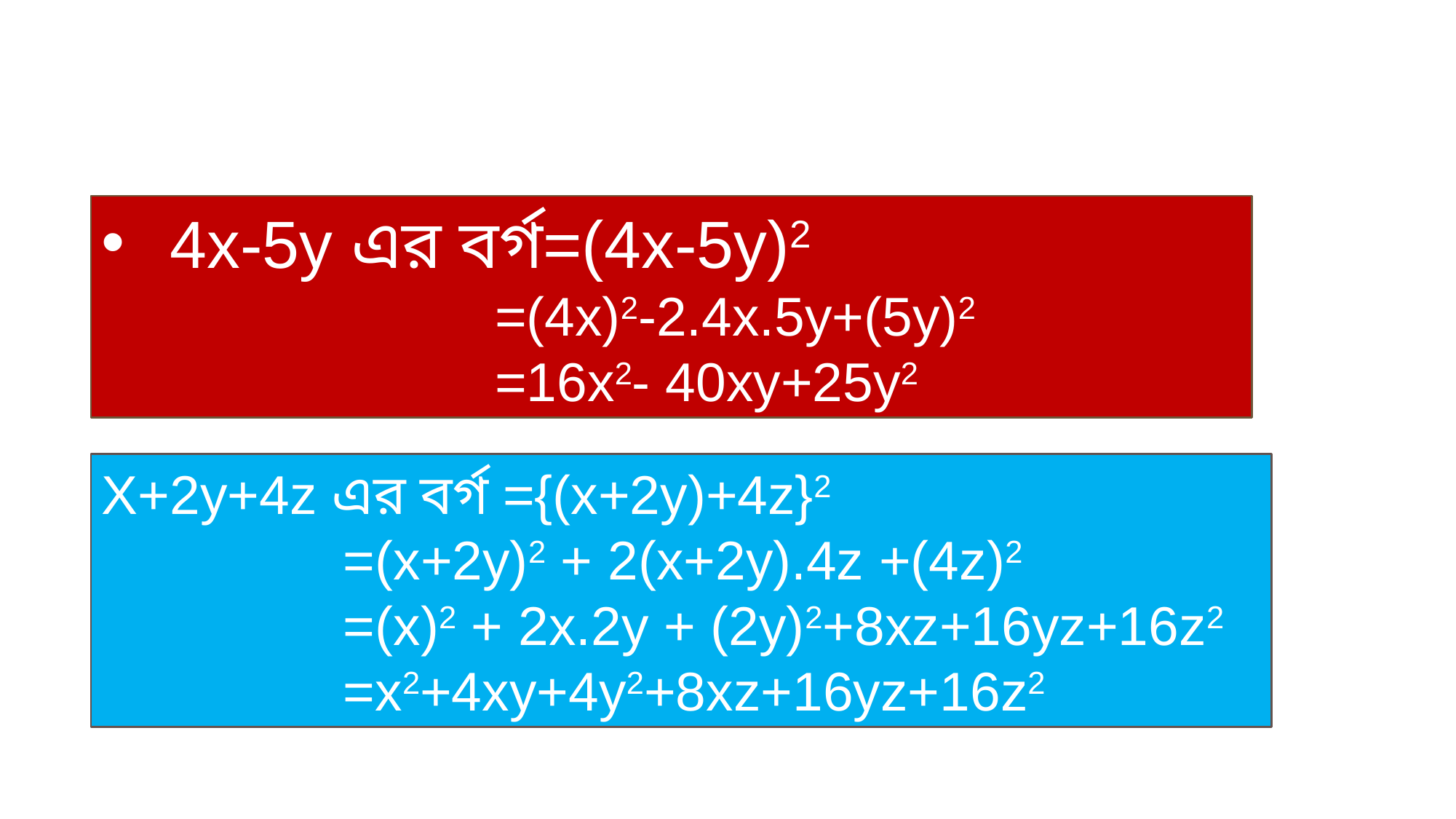

4x-5y এর বর্গ=(4x-5y)2
                             =(4x)2-2.4x.5y+(5y)2
                             =16x2- 40xy+25y2
X+2y+4z এর বর্গ ={(x+2y)+4z}2
                =(x+2y)2 + 2(x+2y).4z +(4z)2
                =(x)2 + 2x.2y + (2y)2+8xz+16yz+16z2
                =x2+4xy+4y2+8xz+16yz+16z2